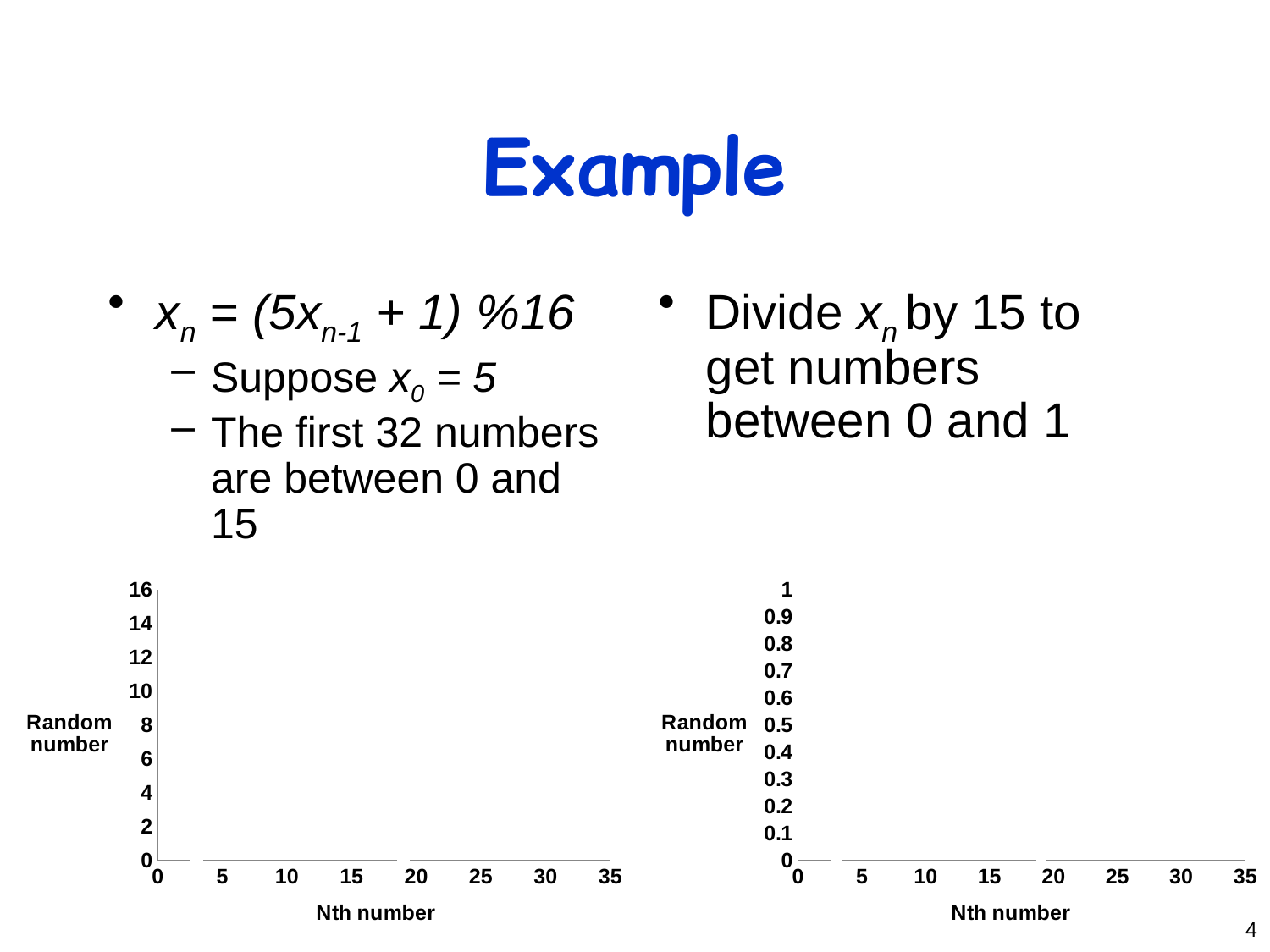

# Example
xn = (5xn-1 + 1) %16
Suppose x0 = 5
The first 32 numbers are between 0 and 15

Divide xn by 15 to get numbers between 0 and 1

### Chart

| Category |  |
|---|---|

### Chart

| Category |  |
|---|---|
4